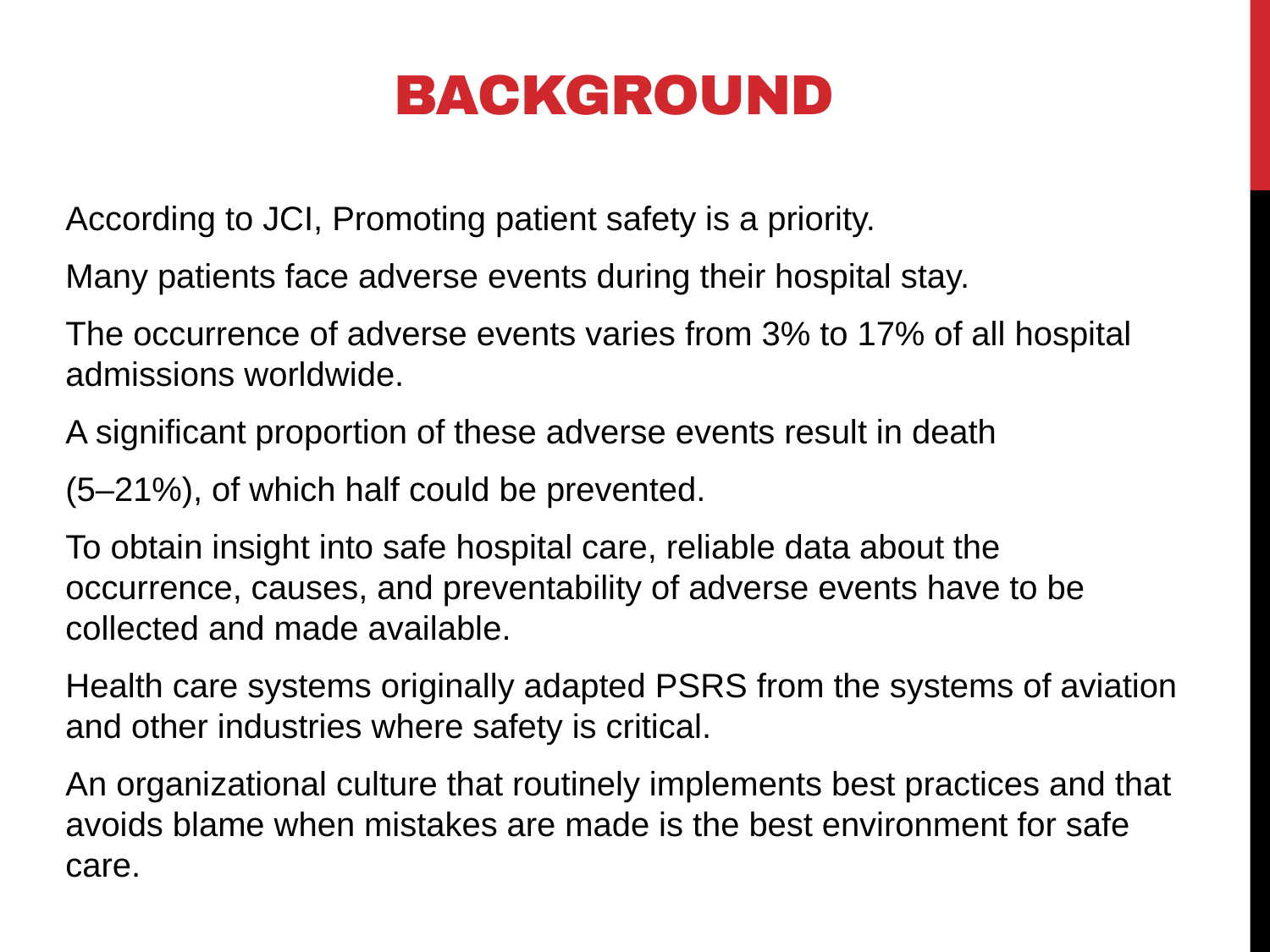

# BACKGROUND
According to JCI, Promoting patient safety is a priority.
Many patients face adverse events during their hospital stay.
The occurrence of adverse events varies from 3% to 17% of all hospital admissions worldwide.
A significant proportion of these adverse events result in death
(5–21%), of which half could be prevented.
To obtain insight into safe hospital care, reliable data about the occurrence, causes, and preventability of adverse events have to be collected and made available.
Health care systems originally adapted PSRS from the systems of aviation and other industries where safety is critical.
An organizational culture that routinely implements best practices and that avoids blame when mistakes are made is the best environment for safe care.